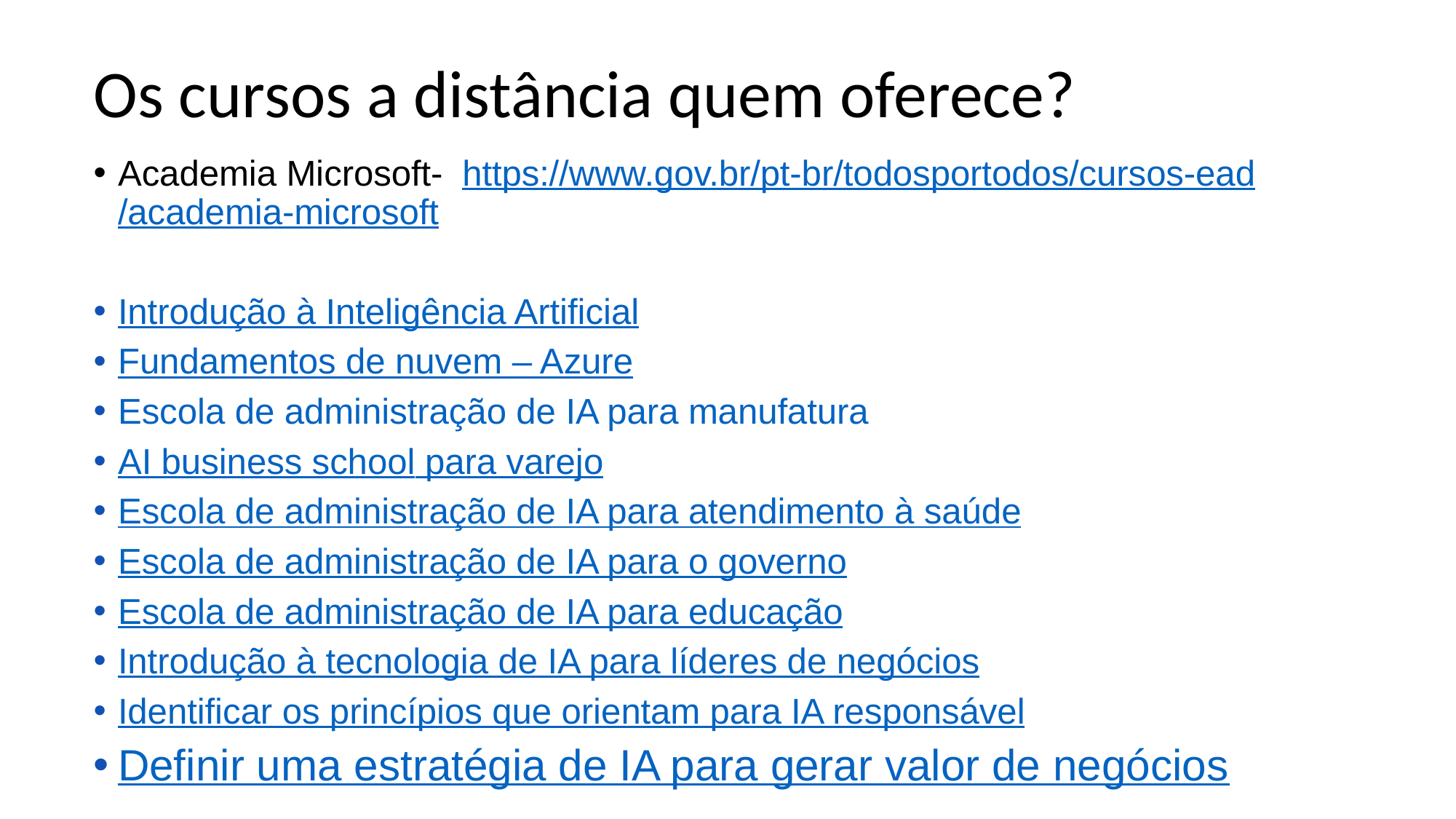

# Os cursos a distância quem oferece?
Academia Microsoft-  https://www.gov.br/pt-br/todosportodos/cursos-ead/academia-microsoft

Introdução à Inteligência Artificial
Fundamentos de nuvem – Azure
Escola de administração de IA para manufatura
AI business school para varejo
Escola de administração de IA para atendimento à saúde
Escola de administração de IA para o governo
Escola de administração de IA para educação
Introdução à tecnologia de IA para líderes de negócios
Identificar os princípios que orientam para IA responsável
Definir uma estratégia de IA para gerar valor de negócios